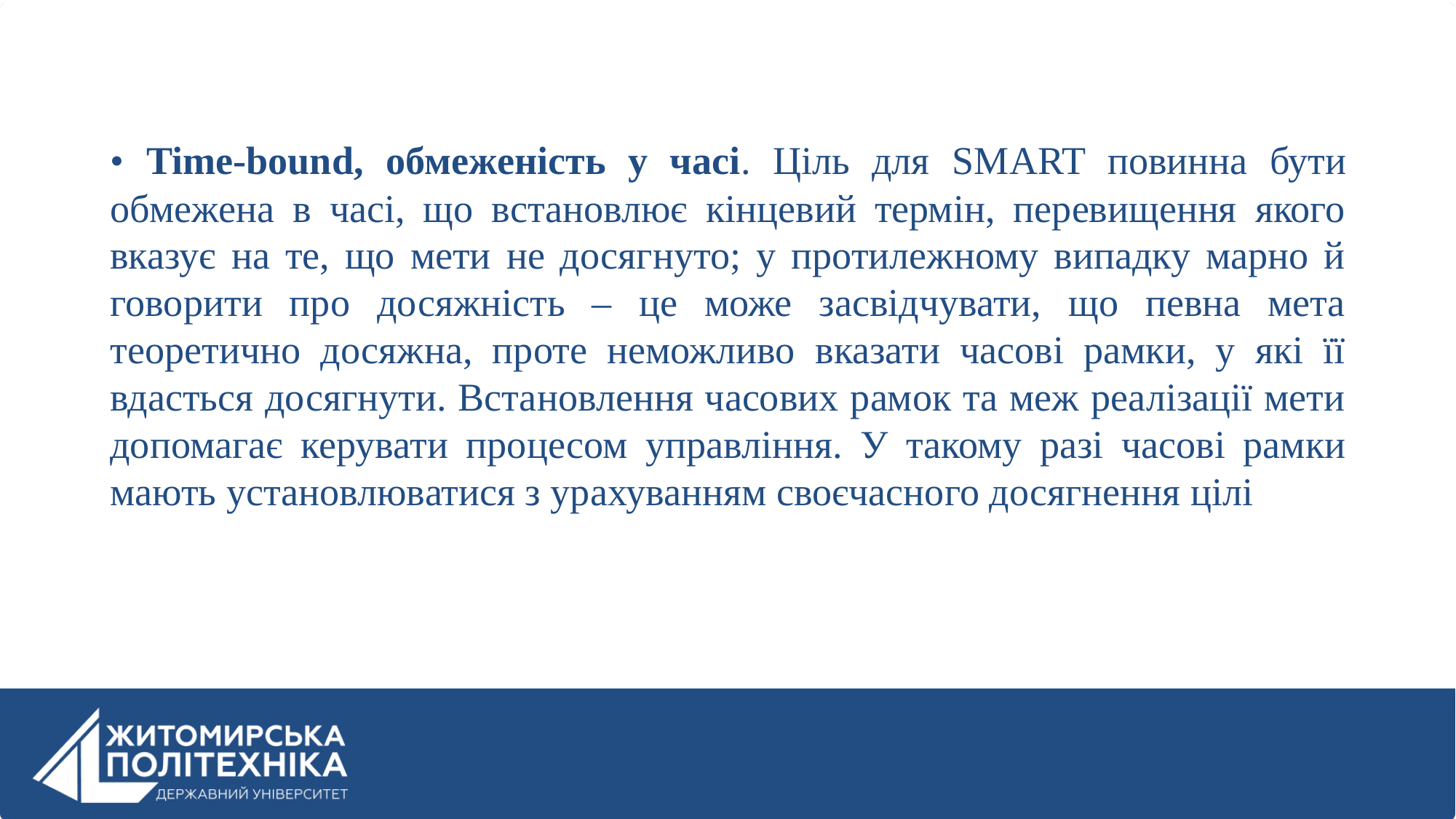

• Time-bound, обмеженість у часі. Ціль для SMART повинна бути обмежена в часі, що встановлює кінцевий термін, перевищення якого вказує на те, що мети не досягнуто; у протилежному випадку марно й говорити про досяжність – це може засвідчувати, що певна мета теоретично досяжна, проте неможливо вказати часові рамки, у які її вдасться досягнути. Встановлення часових рамок та меж реалізації мети допомагає керувати процесом управління. У такому разі часові рамки мають установлюватися з урахуванням своєчасного досягнення цілі